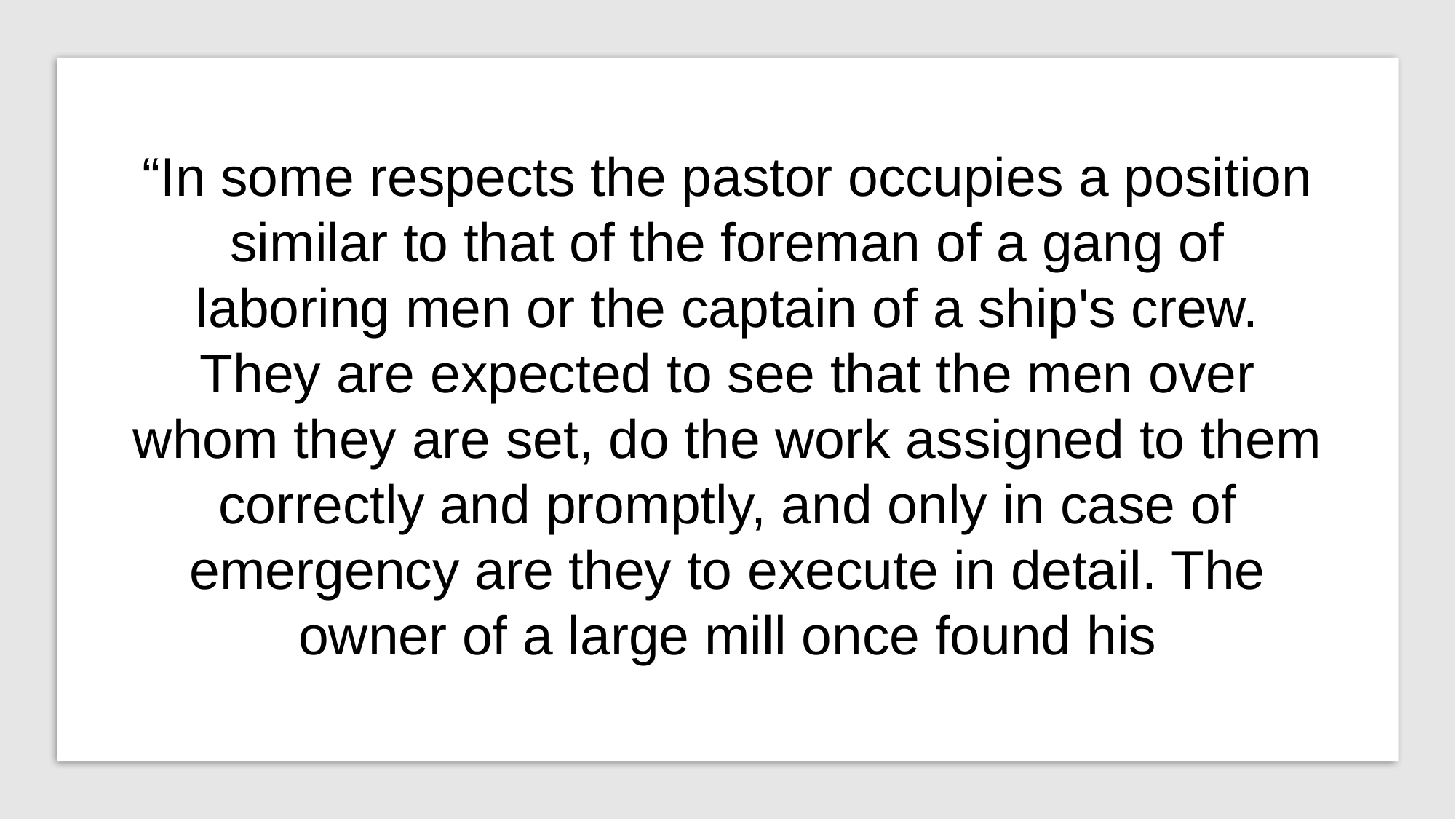

“In some respects the pastor occupies a position similar to that of the foreman of a gang of laboring men or the captain of a ship's crew. They are expected to see that the men over whom they are set, do the work assigned to them correctly and promptly, and only in case of emergency are they to execute in detail. The owner of a large mill once found his